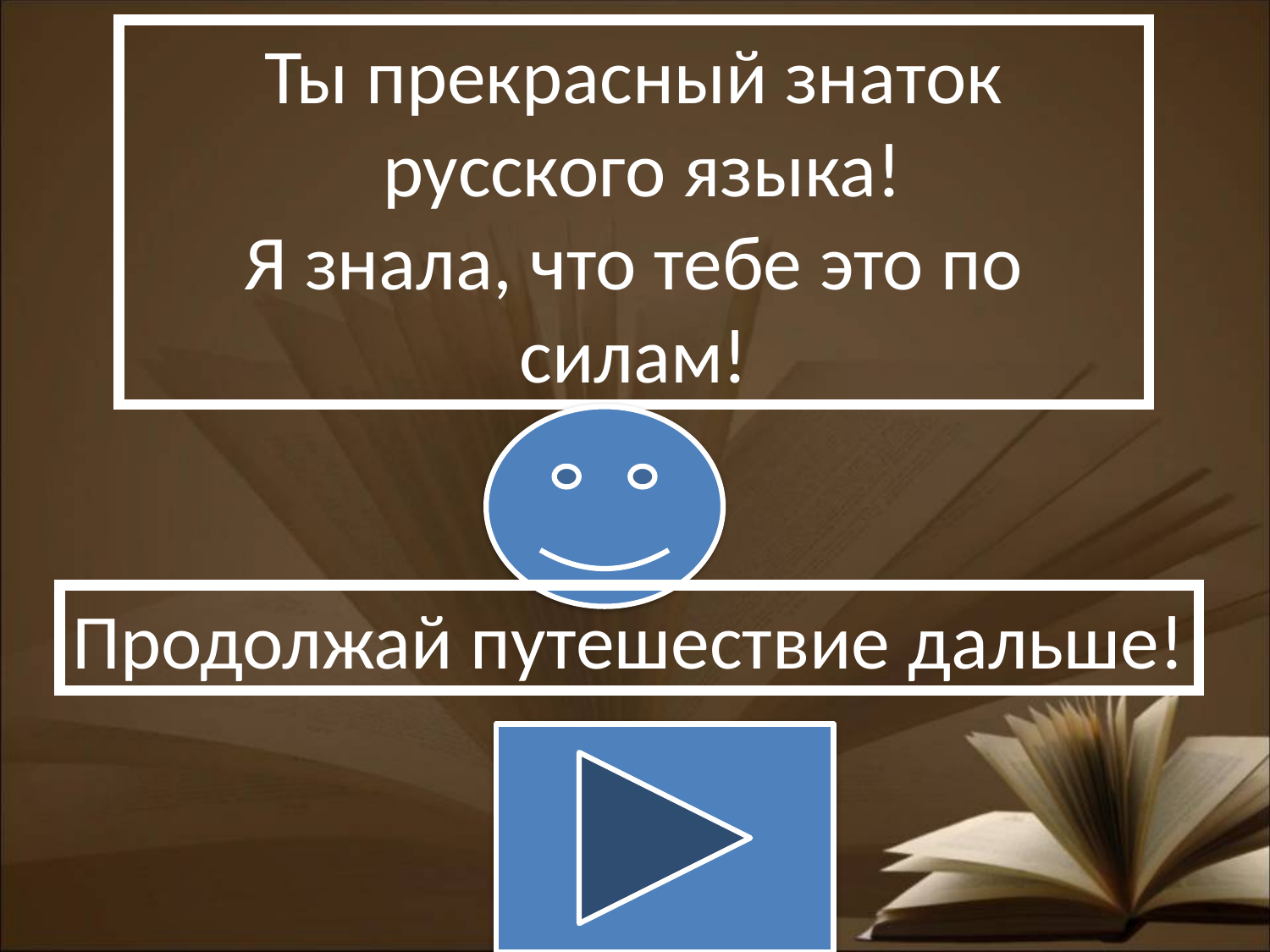

Ты прекрасный знаток
  русского языка!
Я знала, что тебе это по силам!

Продолжай путешествие дальше!